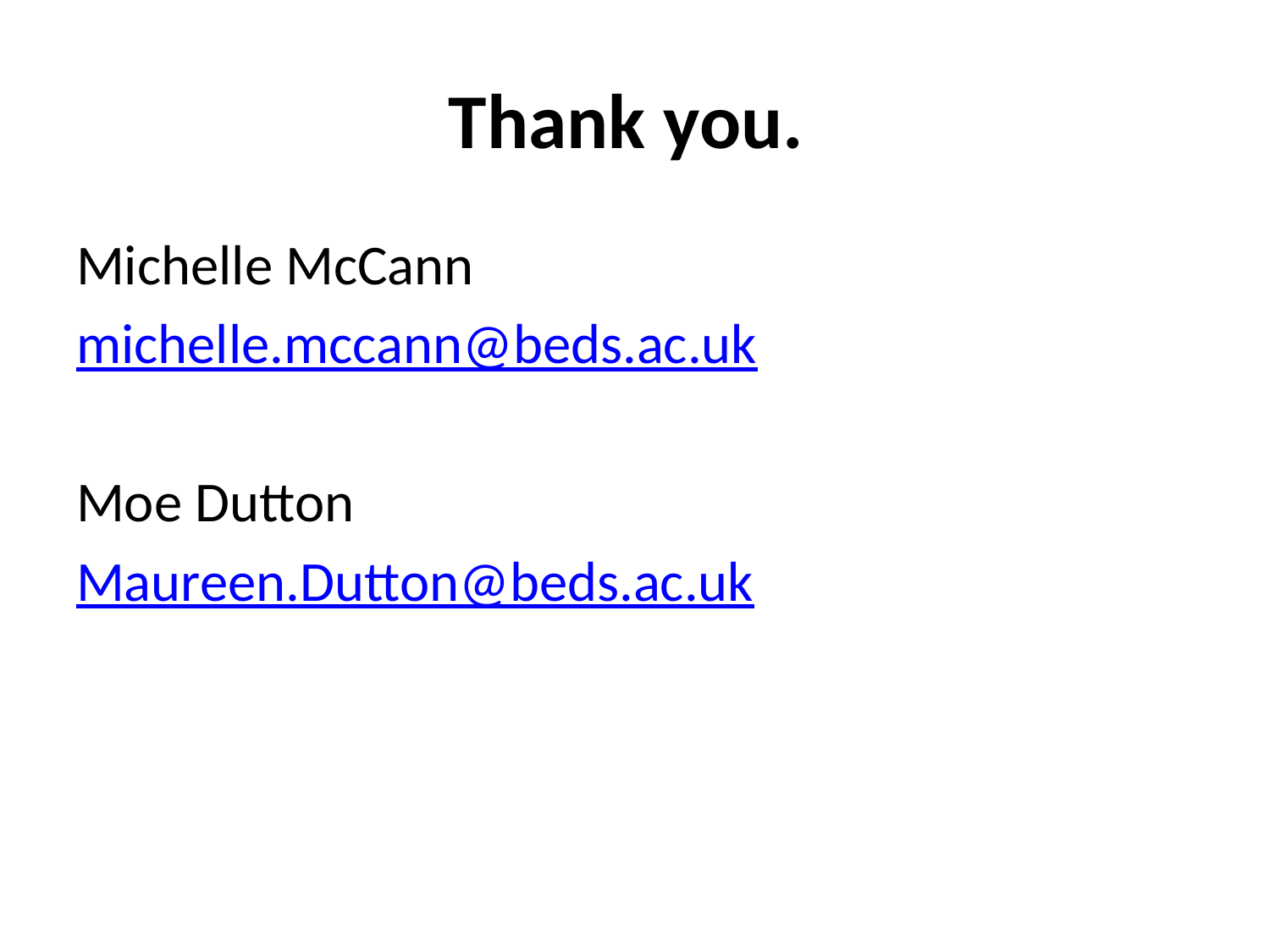

# Thank you.
Michelle McCann
michelle.mccann@beds.ac.uk

Moe Dutton
Maureen.Dutton@beds.ac.uk